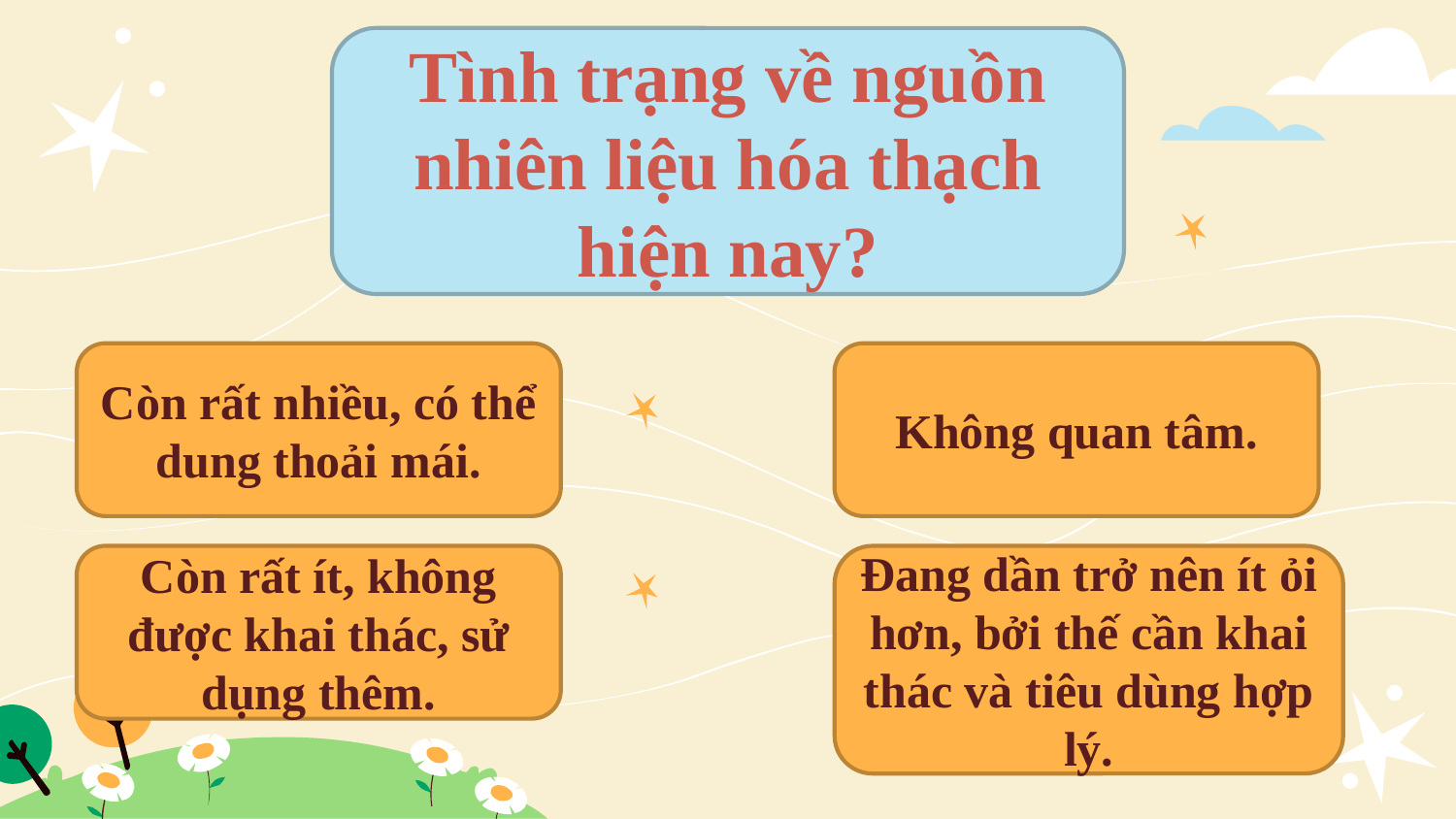

Tình trạng về nguồn nhiên liệu hóa thạch hiện nay?

Còn rất nhiều, có thể dung thoải mái.
Không quan tâm.

Còn rất ít, không được khai thác, sử dụng thêm.
Đang dần trở nên ít ỏi hơn, bởi thế cần khai thác và tiêu dùng hợp lý.